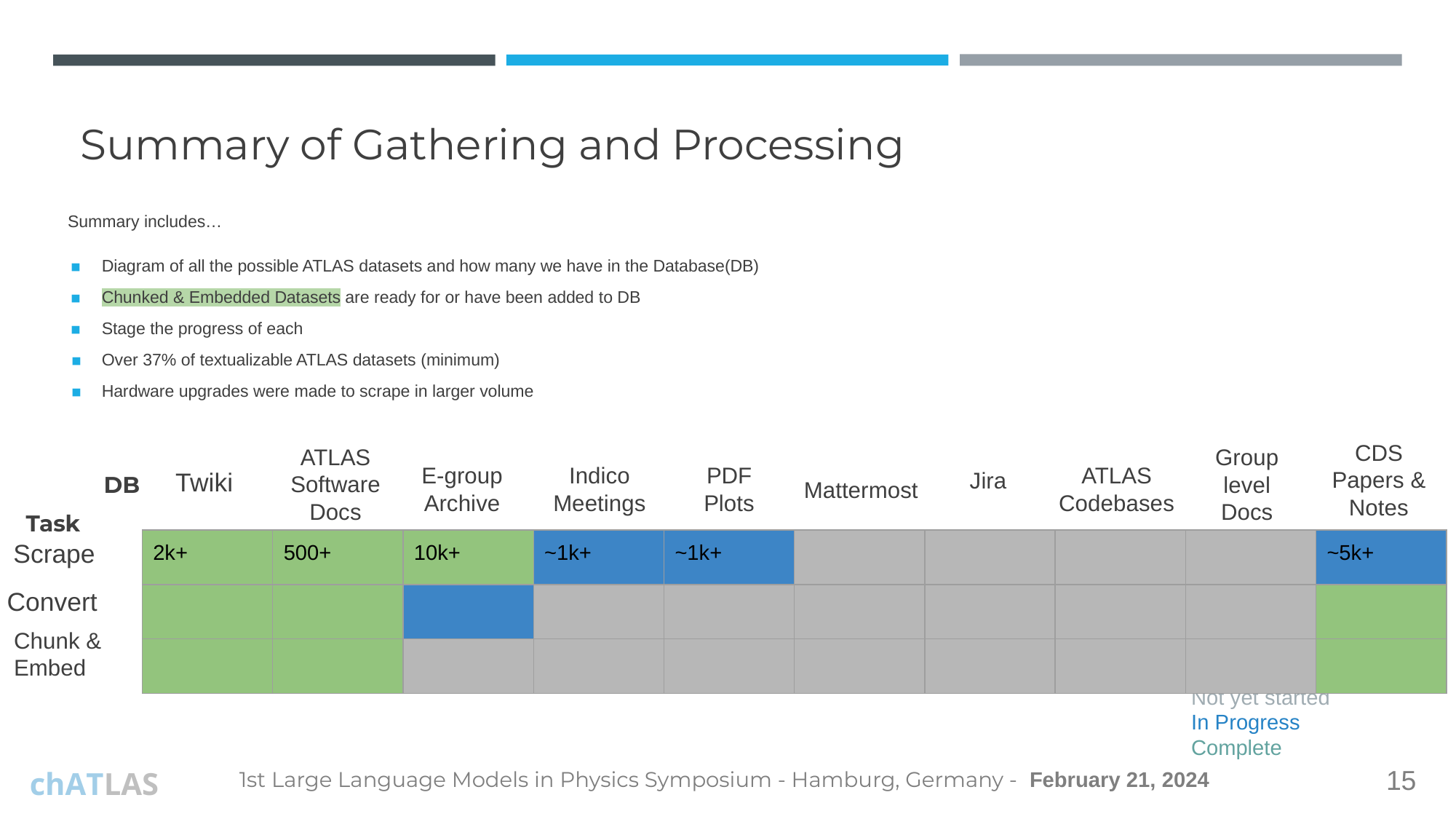

# Summary of Gathering and Processing
Summary includes…

Diagram of all the possible ATLAS datasets and how many we have in the Database(DB)
Chunked & Embedded Datasets are ready for or have been added to DB
Stage the progress of each
Over 37% of textualizable ATLAS datasets (minimum)
Hardware upgrades were made to scrape in larger volume
JIR
CDS Papers & Notes
ATLAS Software Docs
Group level Docs
E-group
Archive
Indico Meetings
PDF Plots
ATLAS Codebases
Twiki
Jira
DB
Mattermost
Task
Scrape
| 2k+ | 500+ | 10k+ | ~1k+ | ~1k+ |  |  |  |  | ~5k+ |
| --- | --- | --- | --- | --- | --- | --- | --- | --- | --- |
|  |  |  |  |  |  |  |  |  |  |
|  |  |  |  |  |  |  |  |  |  |
Convert
Chunk & Embed
Not yet started
In Progress
Complete

15